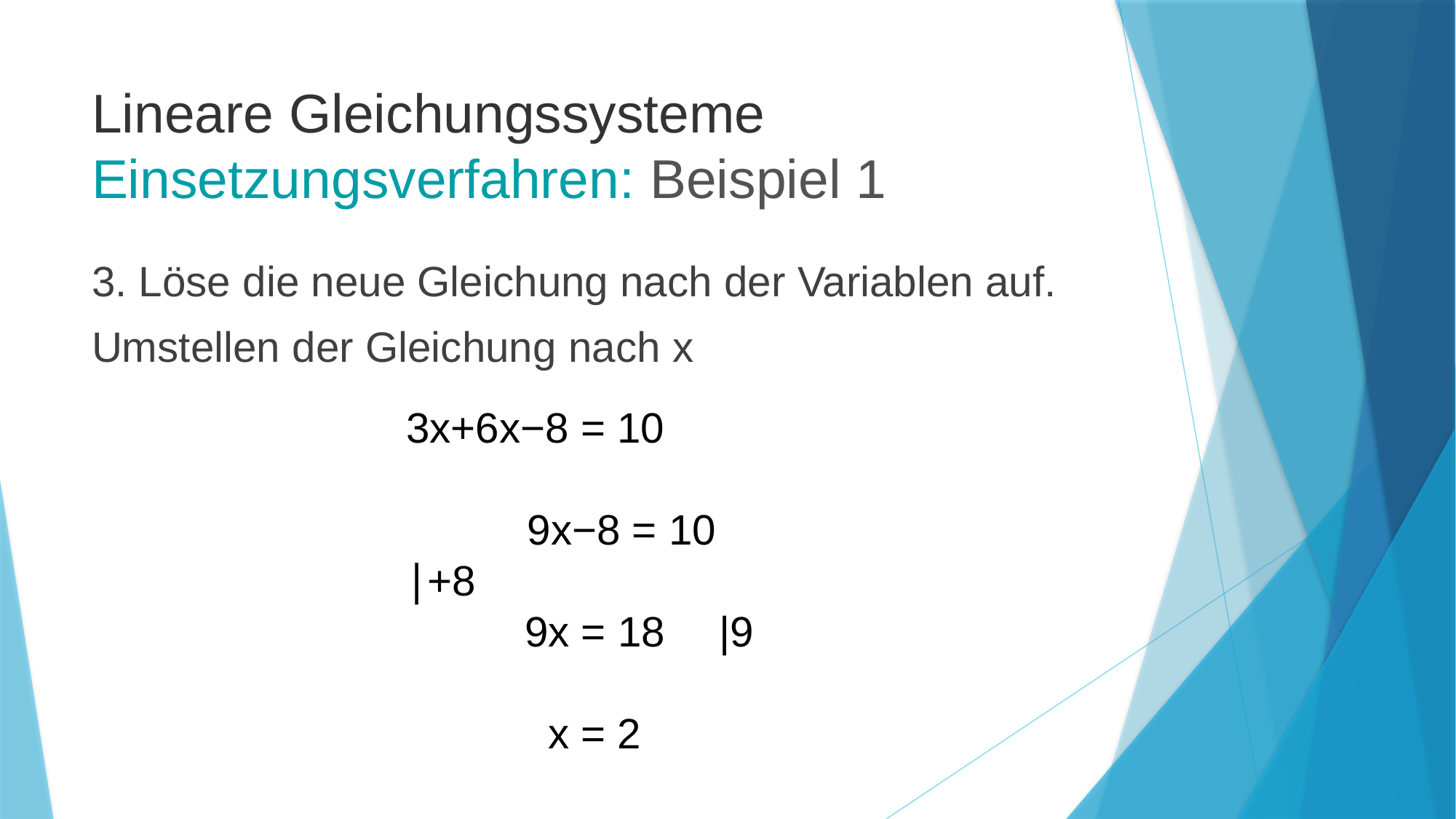

# Lineare Gleichungssysteme Einsetzungsverfahren: Beispiel 1
3. Löse die neue Gleichung nach der Variablen auf.
Umstellen der Gleichung nach x
3x+6x−8 = 10

	 9x−8 = 10  ∣+8
          9x = 18  |9

            x = 2